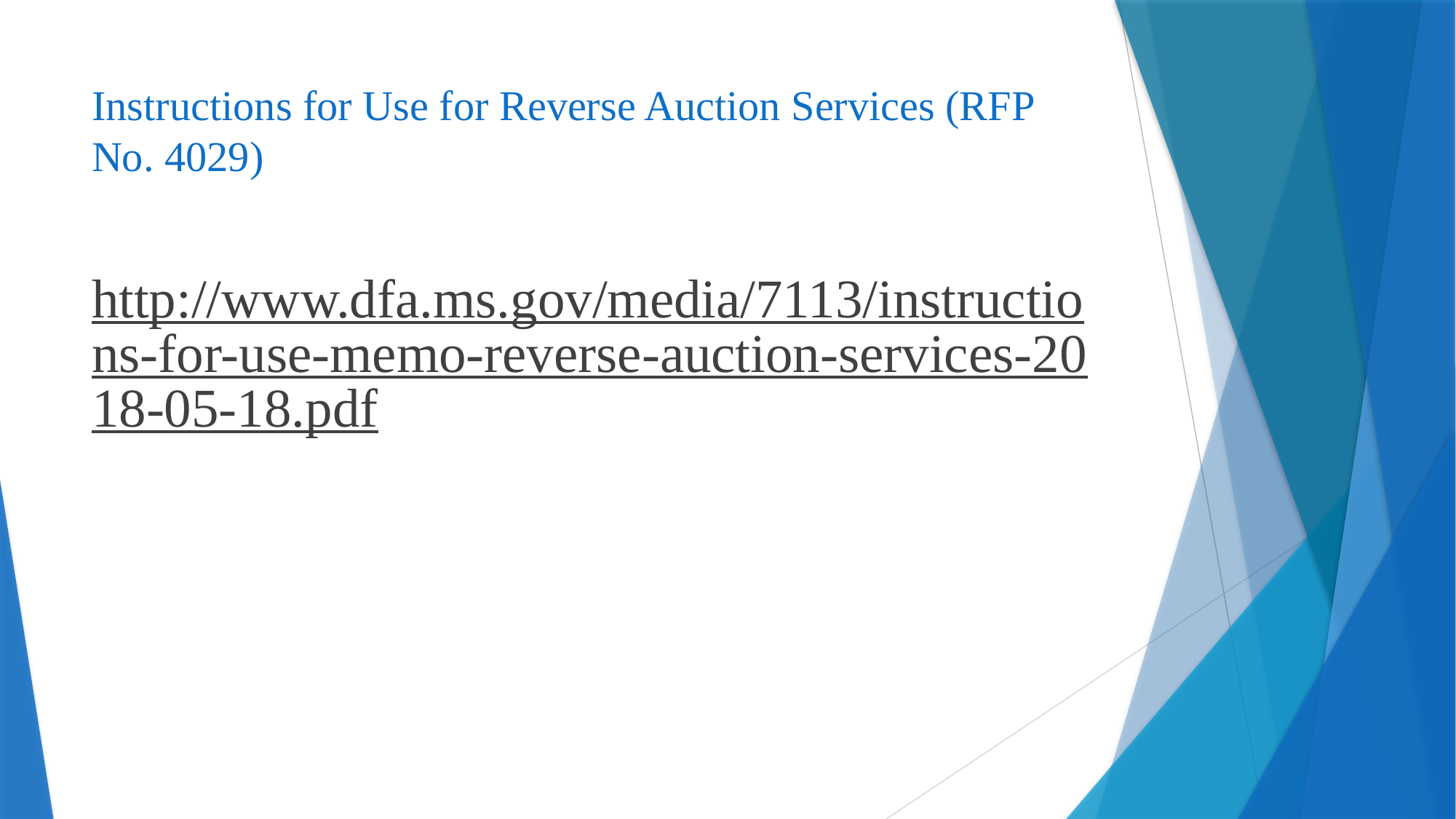

# Instructions for Use for Reverse Auction Services (RFP No. 4029)
http://www.dfa.ms.gov/media/7113/instructions-for-use-memo-reverse-auction-services-2018-05-18.pdf